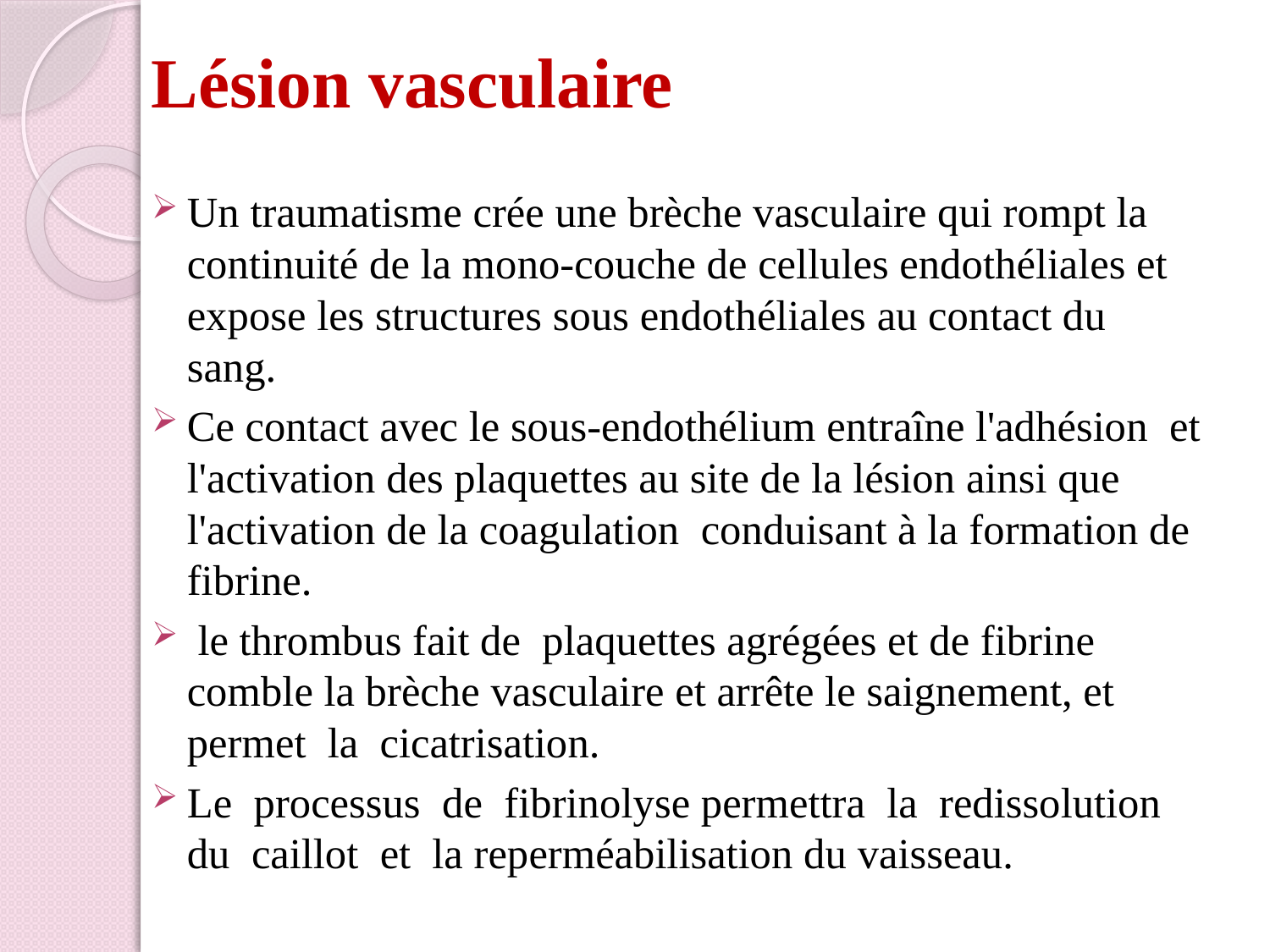

# Lésion vasculaire
Un traumatisme crée une brèche vasculaire qui rompt la continuité de la mono-couche de cellules endothéliales et expose les structures sous endothéliales au contact du sang.
Ce contact avec le sous-endothélium entraîne l'adhésion  et l'activation des plaquettes au site de la lésion ainsi que l'activation de la coagulation  conduisant à la formation de fibrine.
 le thrombus fait de  plaquettes agrégées et de fibrine comble la brèche vasculaire et arrête le saignement, et permet  la  cicatrisation.
Le  processus  de  fibrinolyse permettra  la  redissolution  du  caillot  et  la reperméabilisation du vaisseau.